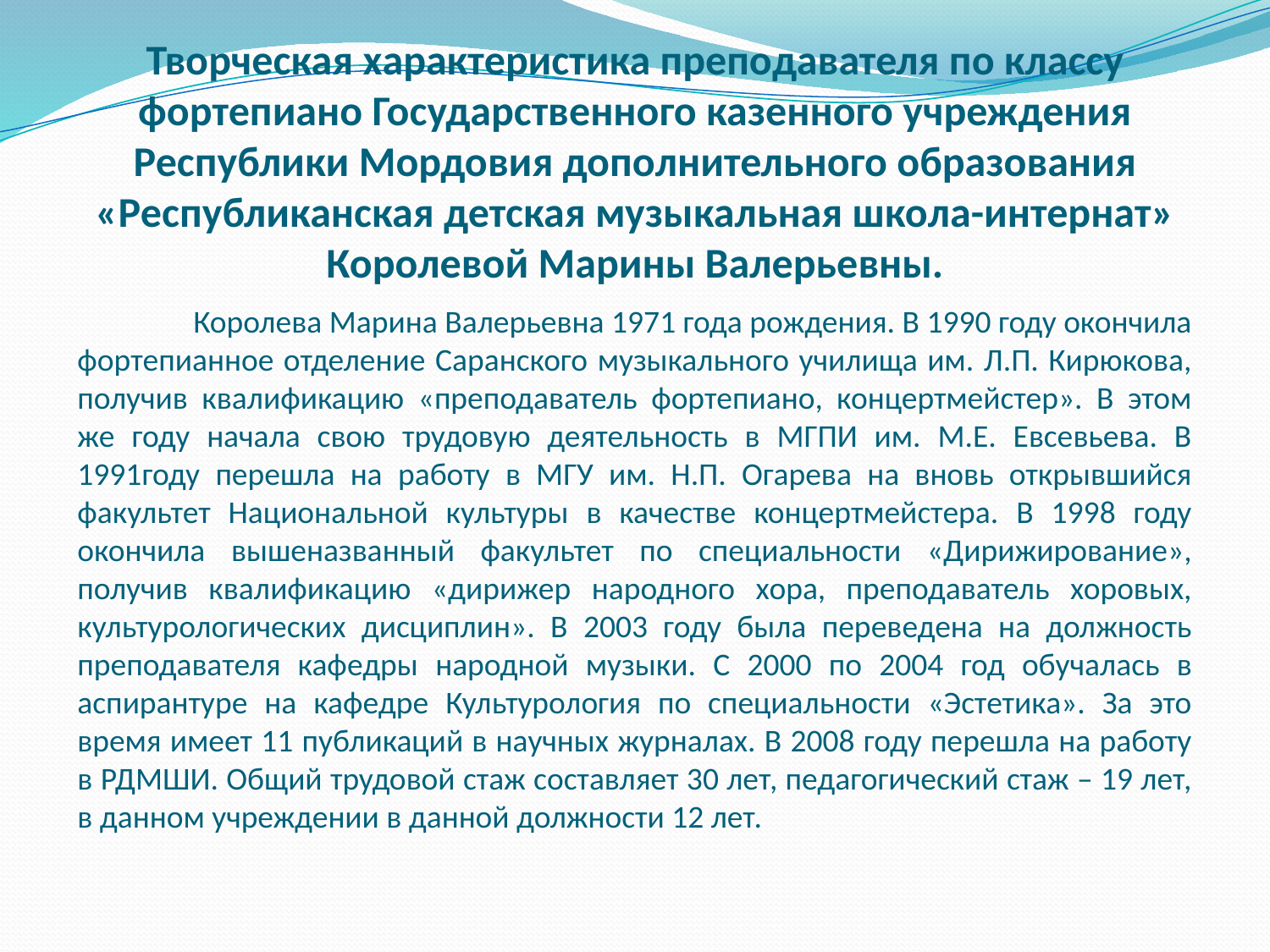

Творческая характеристика преподавателя по классу фортепиано Государственного казенного учреждения Республики Мордовия дополнительного образования
«Республиканская детская музыкальная школа-интернат»
Королевой Марины Валерьевны.
                Королева Марина Валерьевна 1971 года рождения. В 1990 году окончила фортепианное отделение Саранского музыкального училища им. Л.П. Кирюкова, получив квалификацию «преподаватель фортепиано, концертмейстер». В этом же году начала свою трудовую деятельность в МГПИ им. М.Е. Евсевьева. В 1991году перешла на работу в МГУ им. Н.П. Огарева на вновь открывшийся факультет Национальной культуры в качестве концертмейстера. В 1998 году окончила вышеназванный факультет по специальности «Дирижирование», получив квалификацию «дирижер народного хора, преподаватель хоровых, культурологических дисциплин». В 2003 году была переведена на должность преподавателя кафедры народной музыки. С 2000 по 2004 год обучалась в аспирантуре на кафедре Культурология по специальности «Эстетика». За это время имеет 11 публикаций в научных журналах. В 2008 году перешла на работу в РДМШИ. Общий трудовой стаж составляет 30 лет, педагогический стаж – 19 лет, в данном учреждении в данной должности 12 лет.